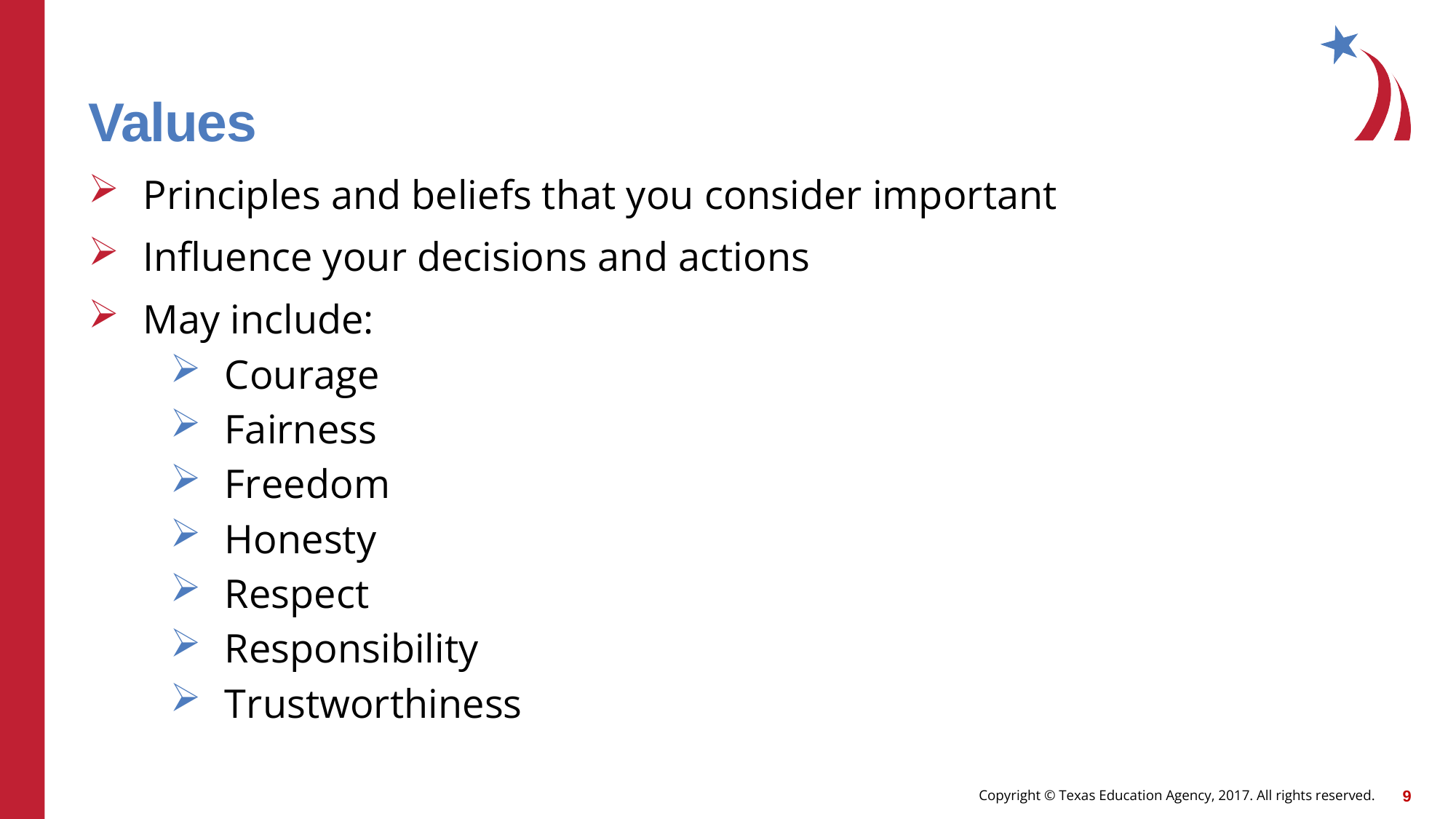

# Values
Principles and beliefs that you consider important
Influence your decisions and actions
May include:
Courage
Fairness
Freedom
Honesty
Respect
Responsibility
Trustworthiness